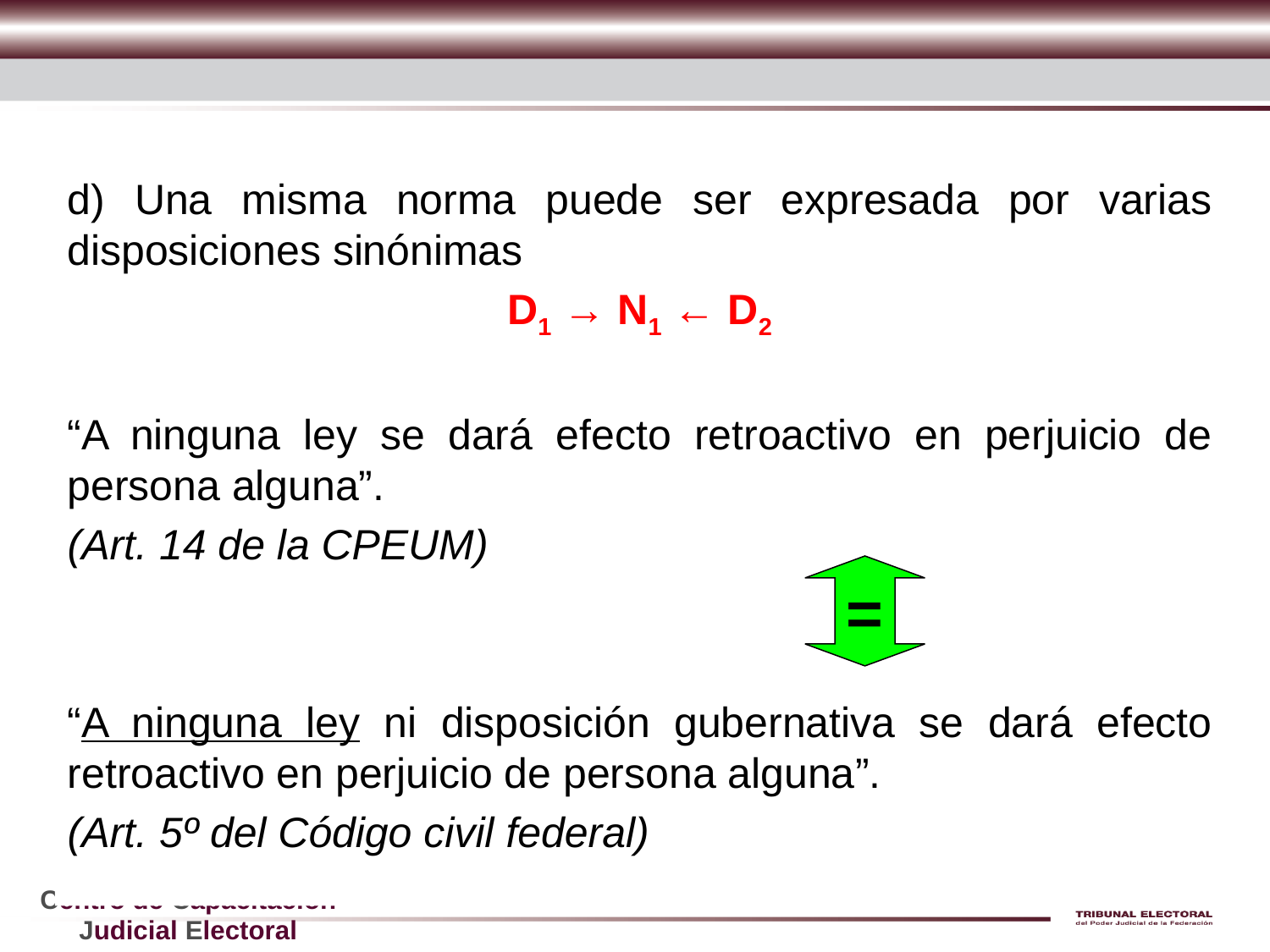

#
d) Una misma norma puede ser expresada por varias disposiciones sinónimas
D1 → N1 ← D2

“A ninguna ley se dará efecto retroactivo en perjuicio de persona alguna”.
(Art. 14 de la CPEUM)

“A ninguna ley ni disposición gubernativa se dará efecto retroactivo en perjuicio de persona alguna”.
(Art. 5º del Código civil federal)
=